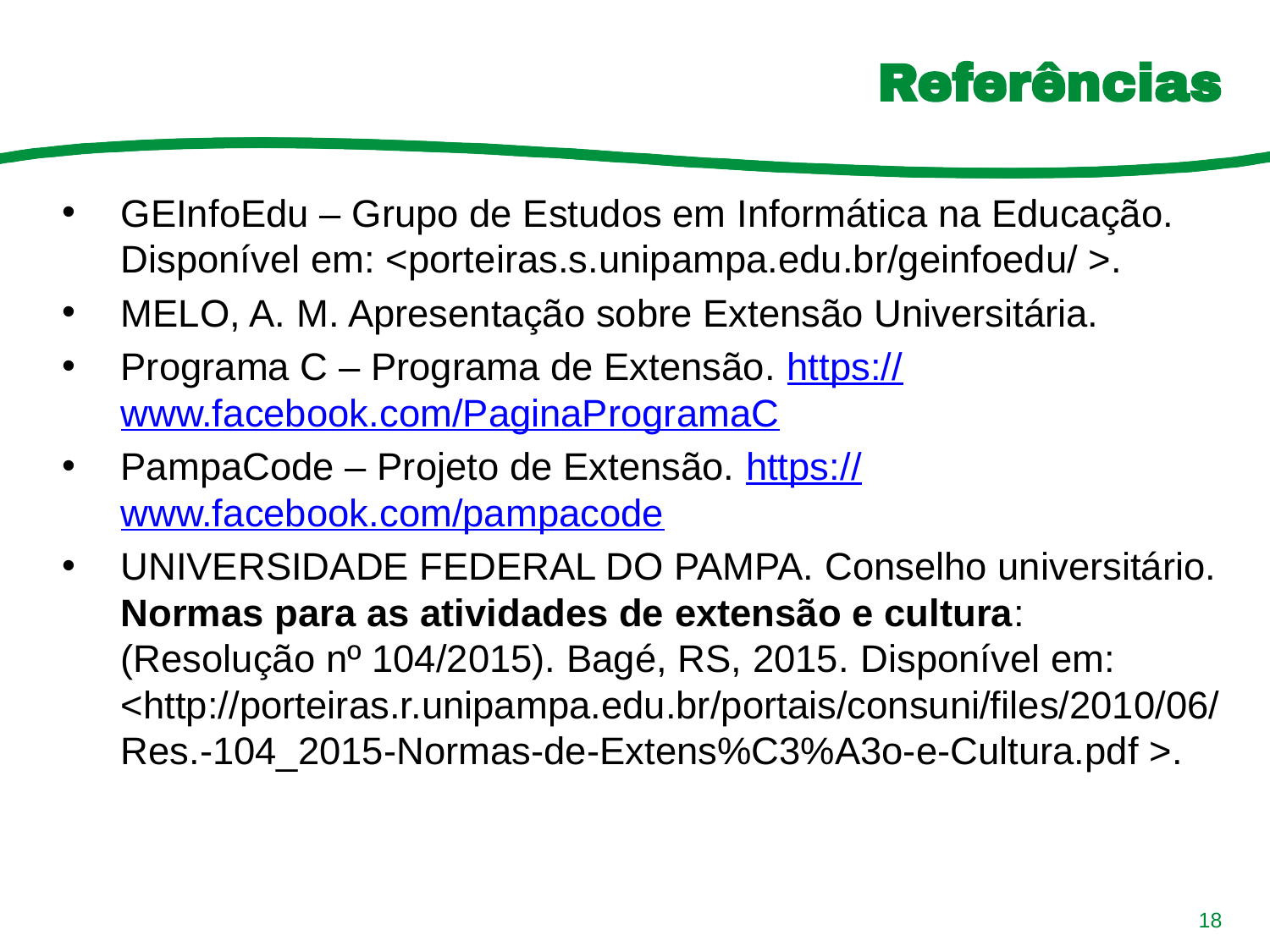

# Referências
GEInfoEdu – Grupo de Estudos em Informática na Educação. Disponível em: <porteiras.s.unipampa.edu.br/geinfoedu/ >.
MELO, A. M. Apresentação sobre Extensão Universitária.
Programa C – Programa de Extensão. https://www.facebook.com/PaginaProgramaC
PampaCode – Projeto de Extensão. https://www.facebook.com/pampacode
UNIVERSIDADE FEDERAL DO PAMPA. Conselho universitário. Normas para as atividades de extensão e cultura: (Resolução nº 104/2015). Bagé, RS, 2015. Disponível em: <http://porteiras.r.unipampa.edu.br/portais/consuni/files/2010/06/Res.-104_2015-Normas-de-Extens%C3%A3o-e-Cultura.pdf >.

18